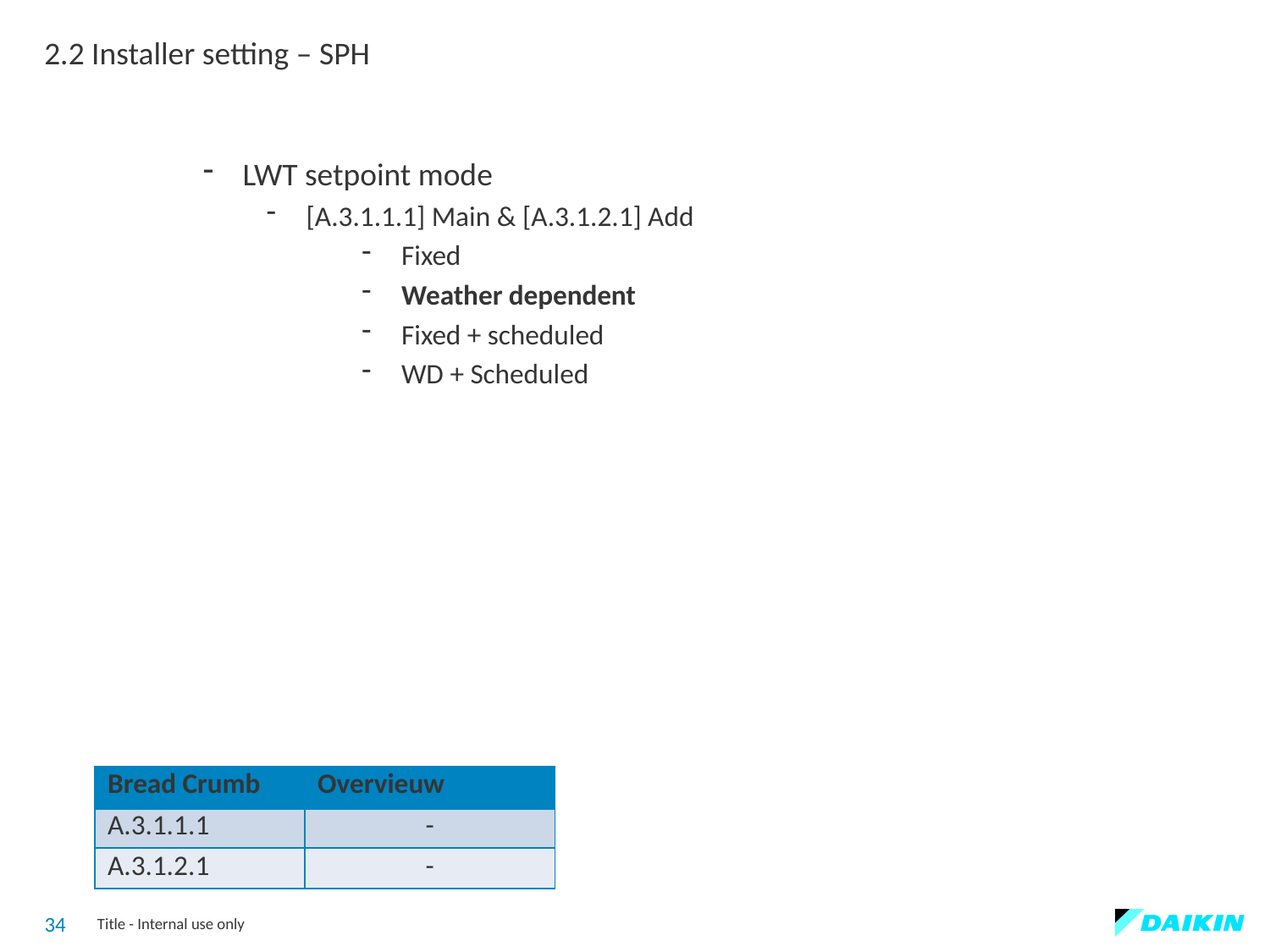

2.2 Installer setting – SPH

LWT setpoint mode
[A.3.1.1.1] Main & [A.3.1.2.1] Add
Fixed
Weather dependent
Fixed + scheduled
WD + Scheduled

| Bread Crumb | Overvieuw |
| --- | --- |
| A.3.1.1.1 | - |
| A.3.1.2.1 | - |
34
Title - Internal use only